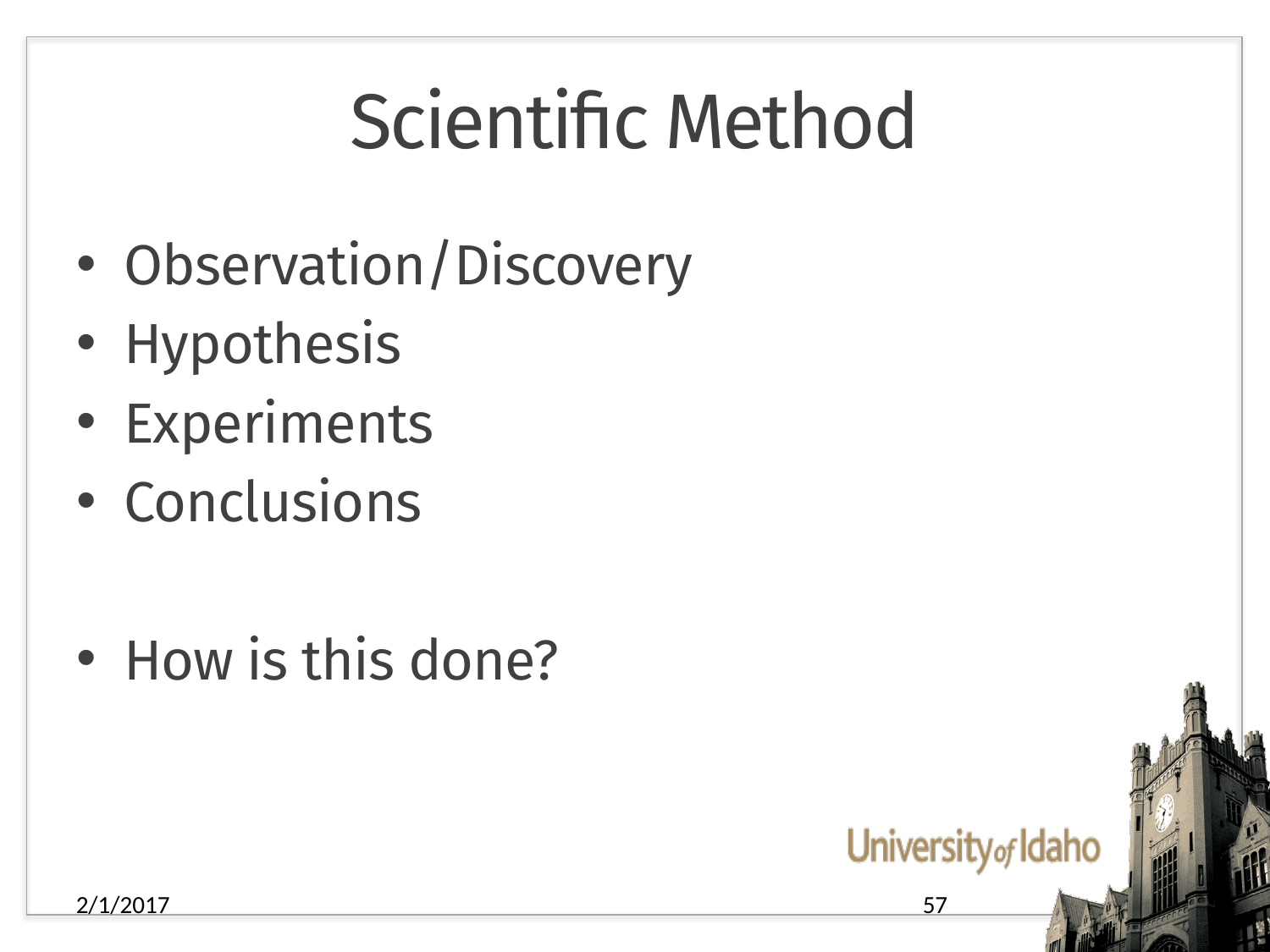

# Scientific Method
Observation/Discovery
Hypothesis
Experiments
Conclusions

How is this done?
2/1/2017
57